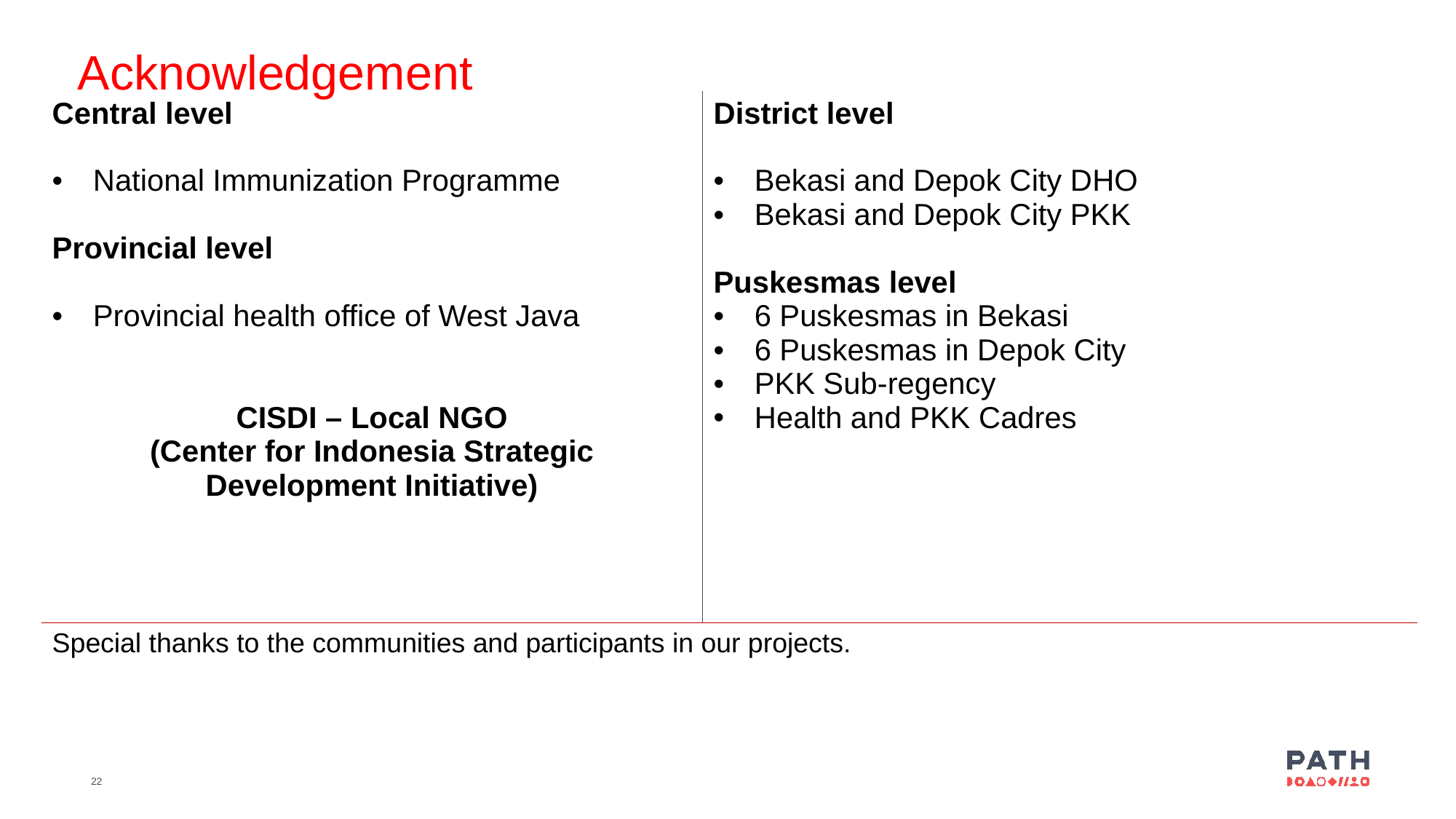

Acknowledgement
| Central level National Immunization Programme Provincial level Provincial health office of West Java CISDI – Local NGO (Center for Indonesia Strategic Development Initiative) | District level Bekasi and Depok City DHO Bekasi and Depok City PKK Puskesmas level 6 Puskesmas in Bekasi 6 Puskesmas in Depok City PKK Sub-regency Health and PKK Cadres |
| --- | --- |
| Special thanks to the communities and participants in our projects. |  |
22